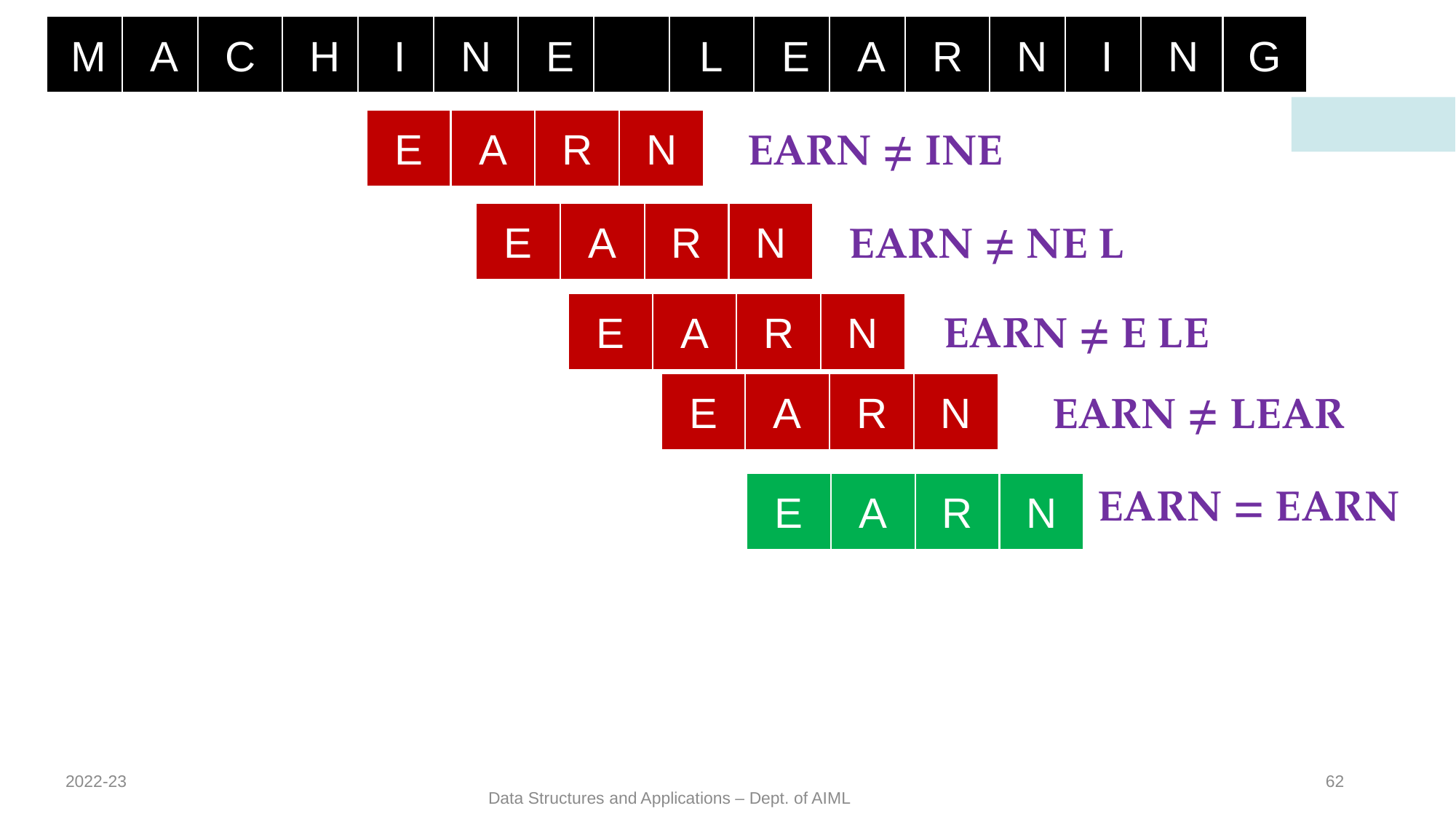

M
A
C
H
I
N
E

L
E
A
R
N
I
N
G
E
A
R
N
EARN ≠ INE
E
A
R
N
EARN ≠ NE L
E
A
R
N
EARN ≠ E LE
E
A
R
N
EARN ≠ LEAR
E
A
R
N
EARN = EARN
2022-23
62
Data Structures and Applications – Dept. of AIML